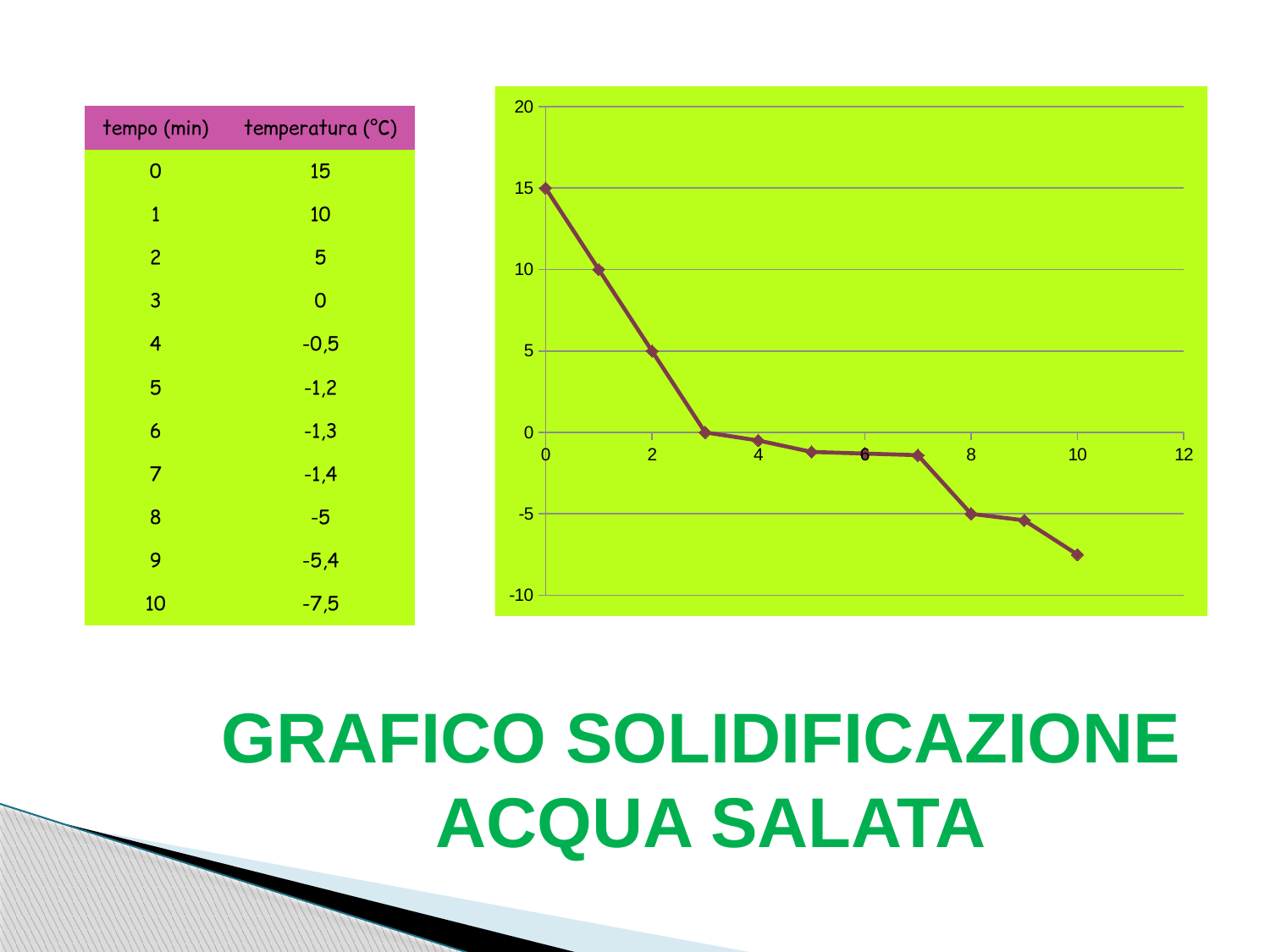

### Chart

| Category | temperatura (c°) |
|---|---|
| tempo (min) | temperatura (°C) |
| --- | --- |
| 0 | 15 |
| 1 | 10 |
| 2 | 5 |
| 3 | 0 |
| 4 | -0,5 |
| 5 | -1,2 |
| 6 | -1,3 |
| 7 | -1,4 |
| 8 | -5 |
| 9 | -5,4 |
| 10 | -7,5 |
Grafico solidificazione
 acqua salata